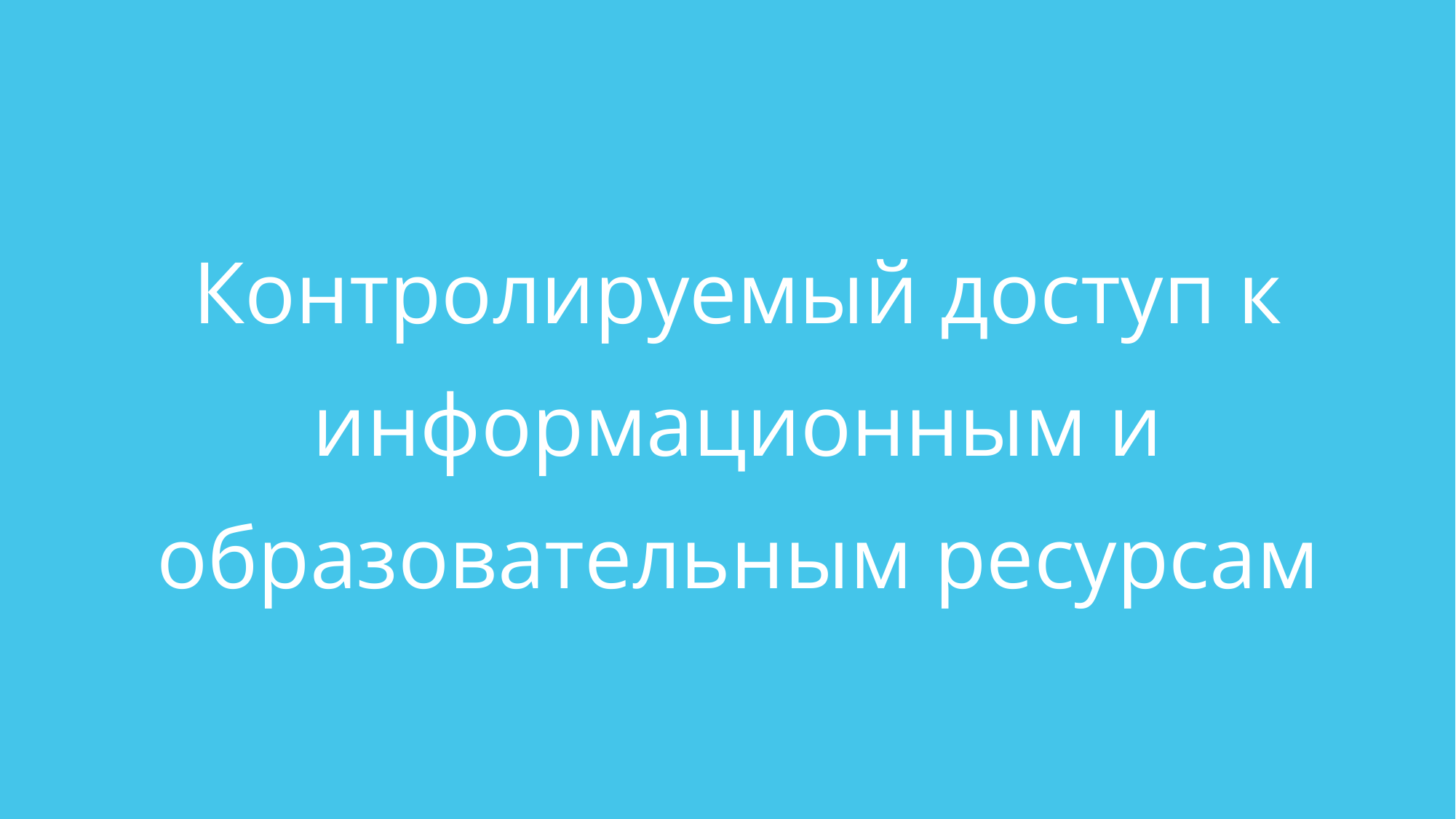

Контролируемый доступ к информационным и образовательным ресурсам